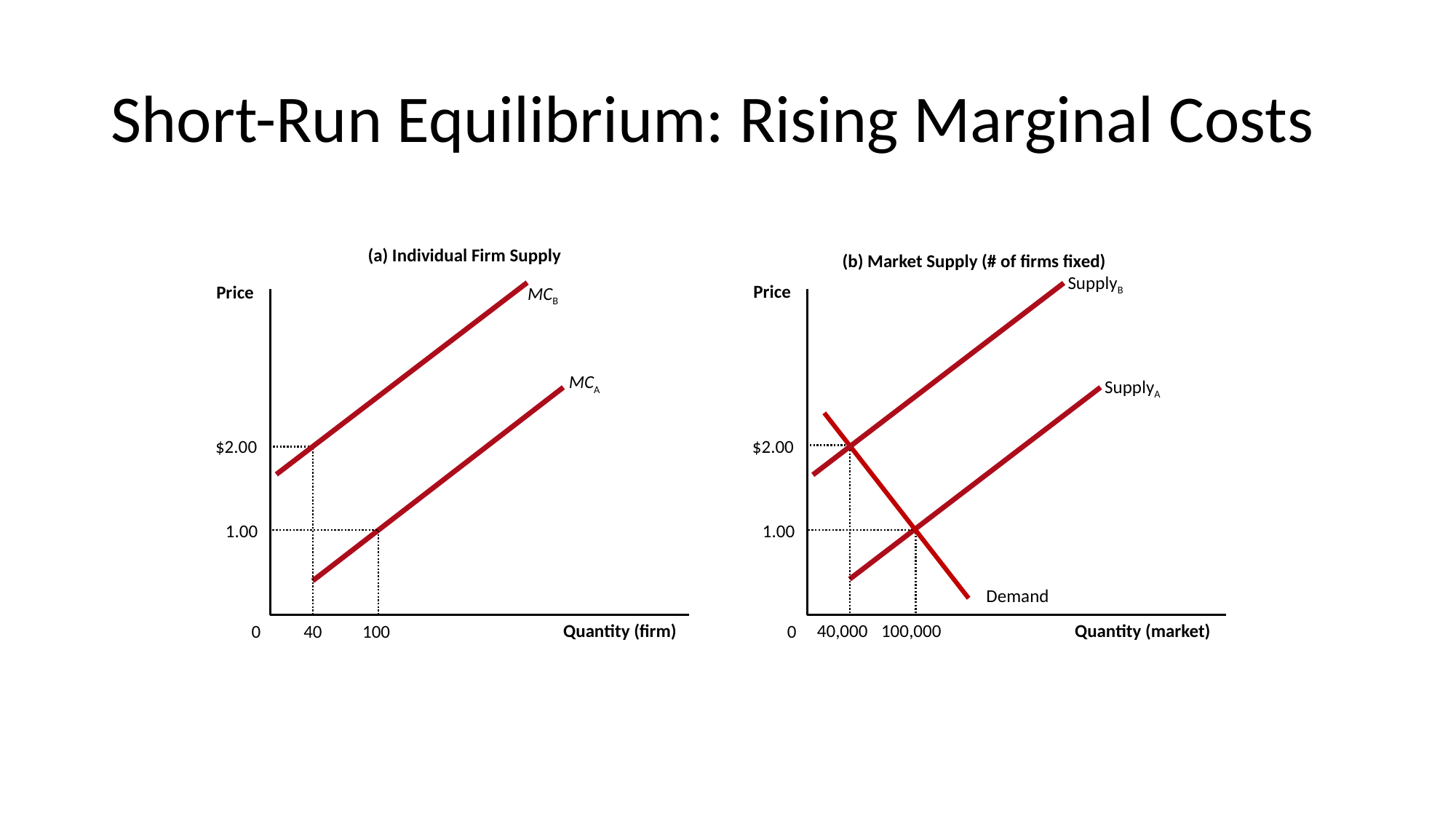

# Short-Run Equilibrium: Rising Marginal Costs
(a) Individual Firm Supply
(b) Market Supply (# of firms fixed)
SupplyB
Price
Price
MCB

MCA
SupplyA

$2.00
$2.00

1.00

100,000
1.00

100
Demand
Quantity (firm)
Quantity (market)
40,000
40
0
0